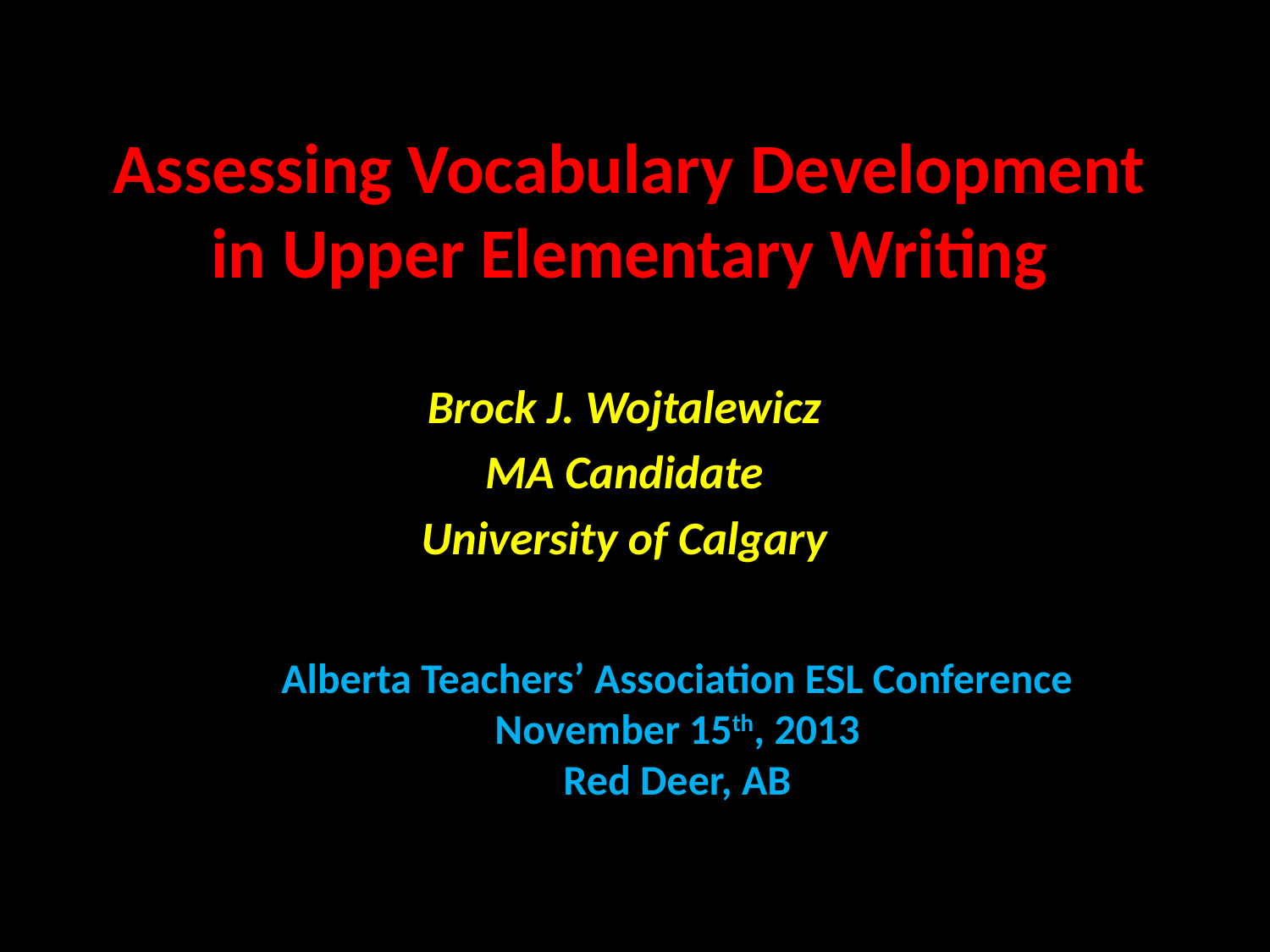

# Assessing Vocabulary Development in Upper Elementary Writing
Brock J. Wojtalewicz
MA Candidate
University of Calgary
Alberta Teachers’ Association ESL Conference
November 15th, 2013
Red Deer, AB